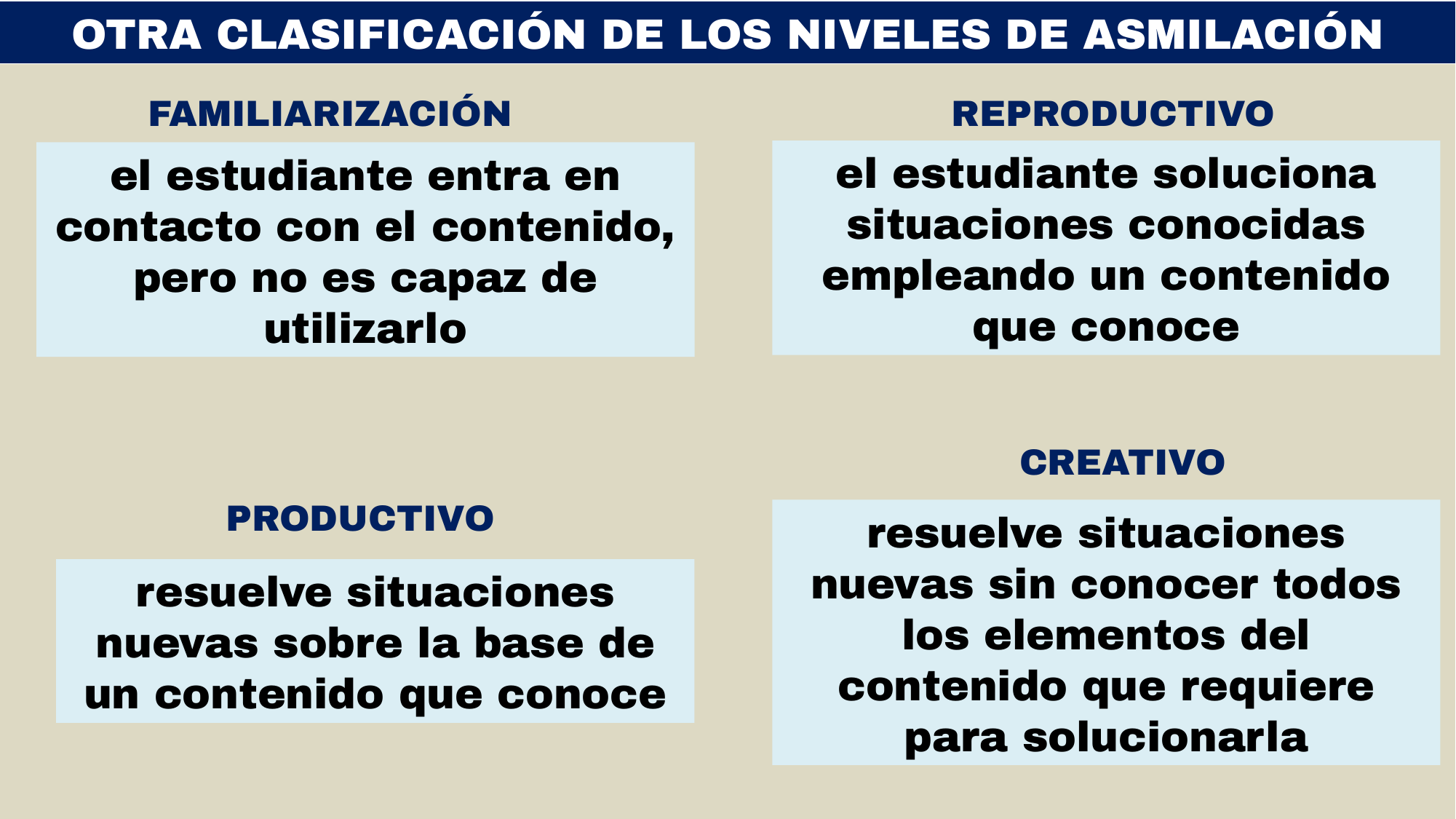

OTRA CLASIFICACIÓN DE LOS NIVELES DE ASMILACIÓN

FAMILIARIZACIÓN
REPRODUCTIVO
el estudiante soluciona situaciones conocidas empleando un contenido que conoce
el estudiante entra en contacto con el contenido, pero no es capaz de utilizarlo
CREATIVO
PRODUCTIVO
resuelve situaciones nuevas sin conocer todos los elementos del contenido que requiere para solucionarla
resuelve situaciones nuevas sobre la base de un contenido que conoce